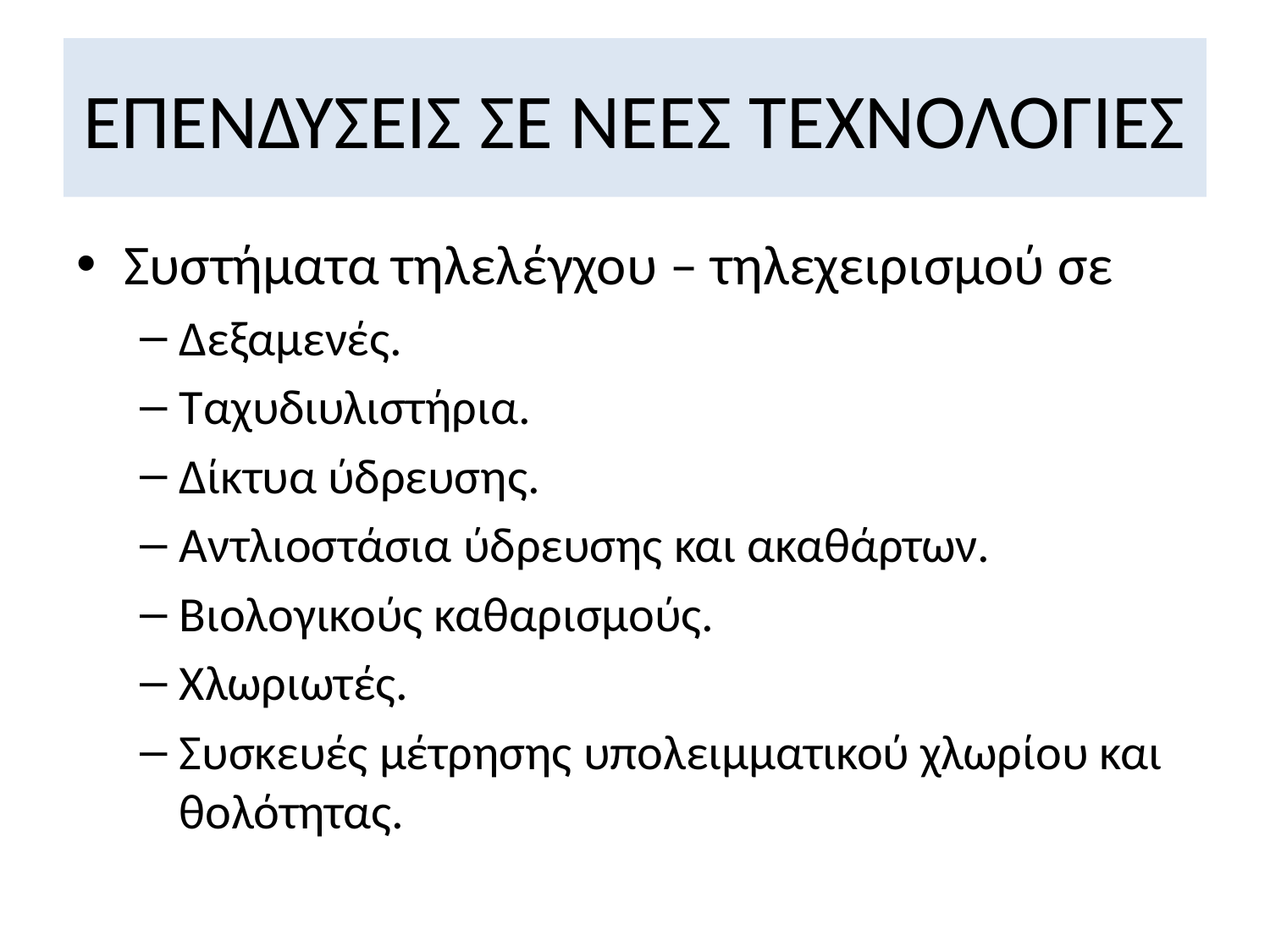

# ΕΠΕΝΔΥΣΕΙΣ ΣΕ ΝΕΕΣ ΤΕΧΝΟΛΟΓΙΕΣ
Συστήματα τηλελέγχου – τηλεχειρισμού σε
Δεξαμενές.
Ταχυδιυλιστήρια.
Δίκτυα ύδρευσης.
Αντλιοστάσια ύδρευσης και ακαθάρτων.
Βιολογικούς καθαρισμούς.
Χλωριωτές.
Συσκευές μέτρησης υπολειμματικού χλωρίου και θολότητας.